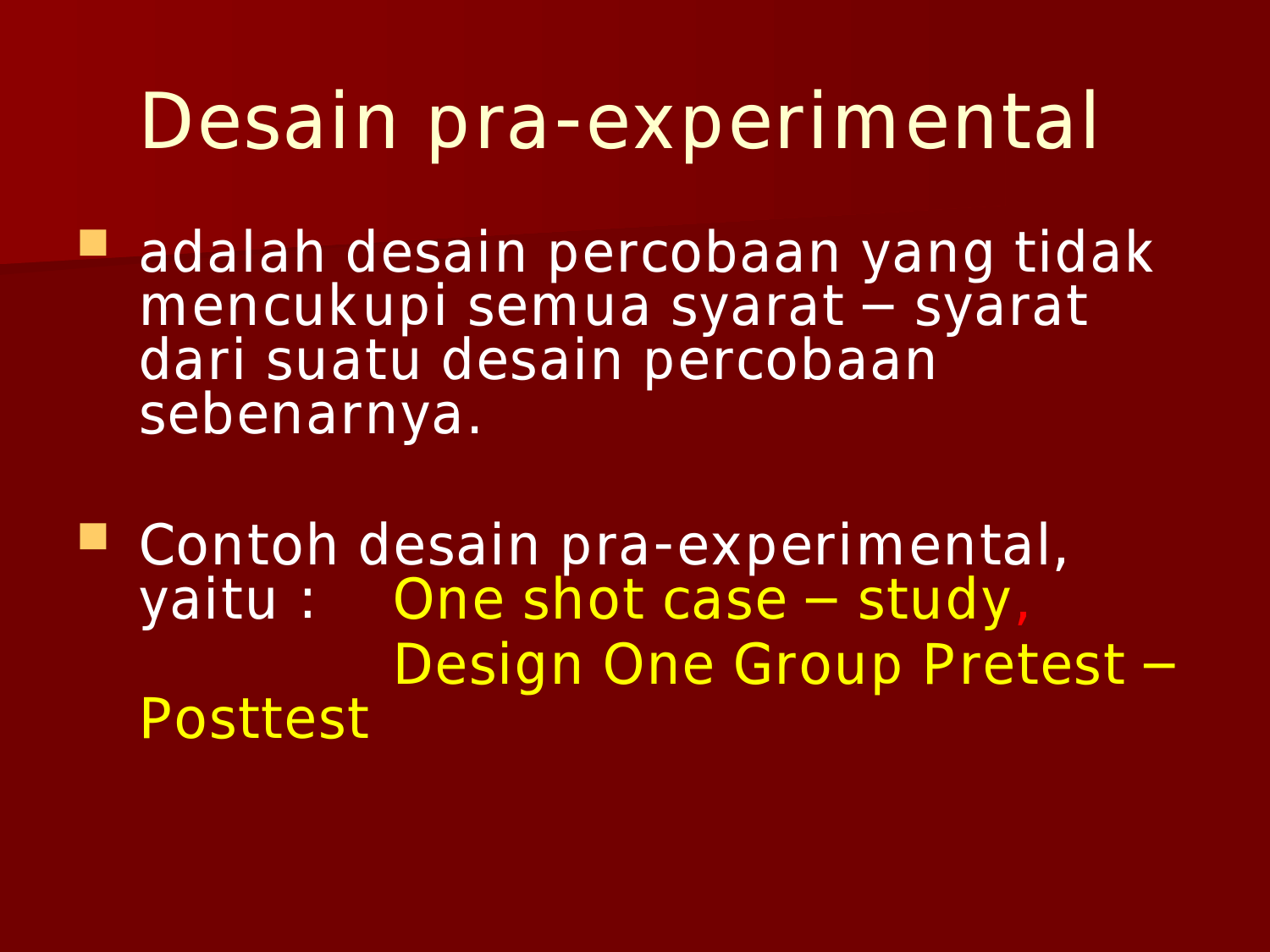

# Desain pra-experimental
adalah desain percobaan yang tidak mencukupi semua syarat – syarat dari suatu desain percobaan sebenarnya.

Contoh desain pra-experimental, yaitu :	One shot case – study,
			Design One Group Pretest – Posttest